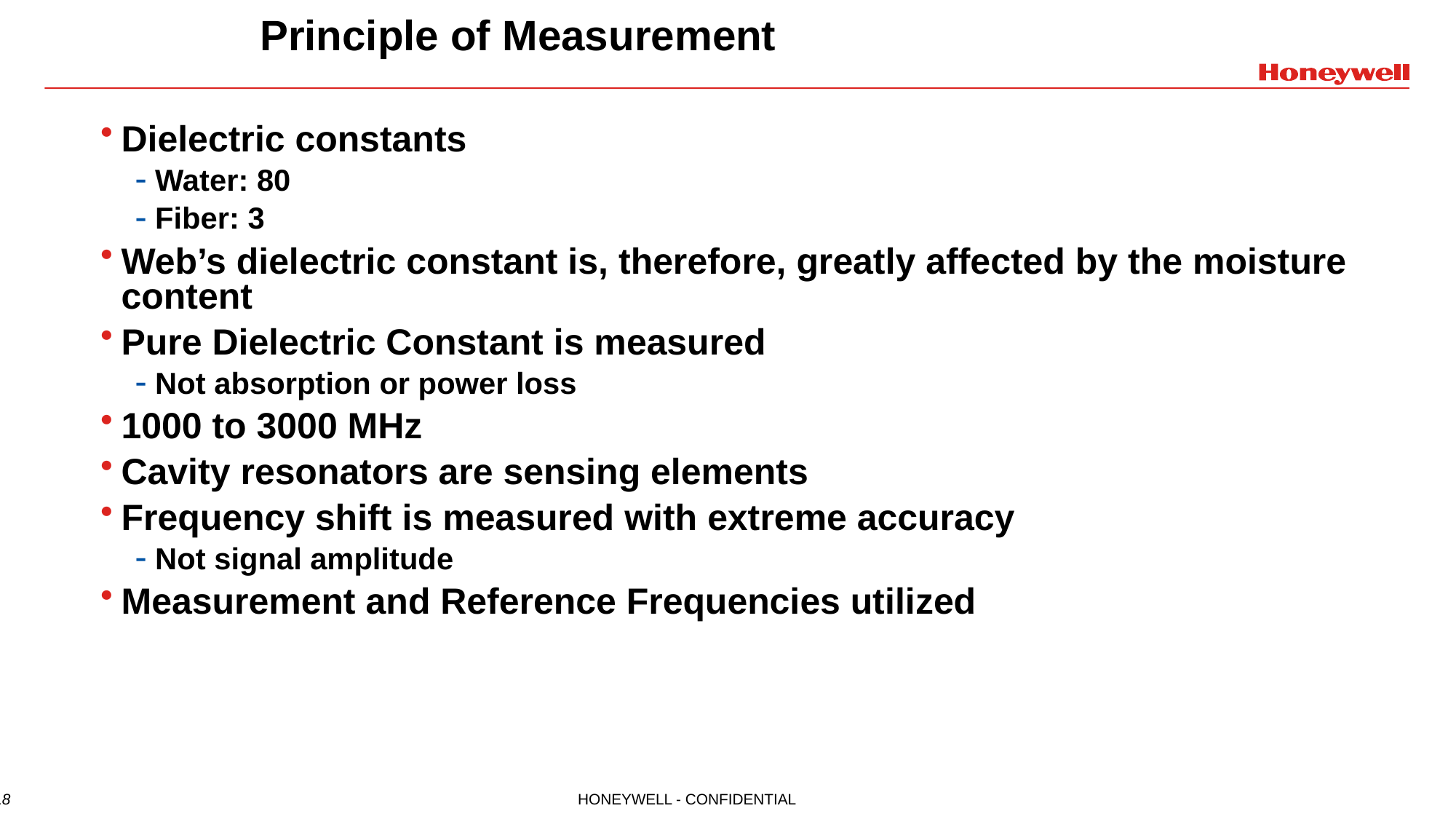

# Principle of Measurement
Dielectric constants
Water: 80
Fiber: 3
Web’s dielectric constant is, therefore, greatly affected by the moisture content
Pure Dielectric Constant is measured
Not absorption or power loss
1000 to 3000 MHz
Cavity resonators are sensing elements
Frequency shift is measured with extreme accuracy
Not signal amplitude
Measurement and Reference Frequencies utilized